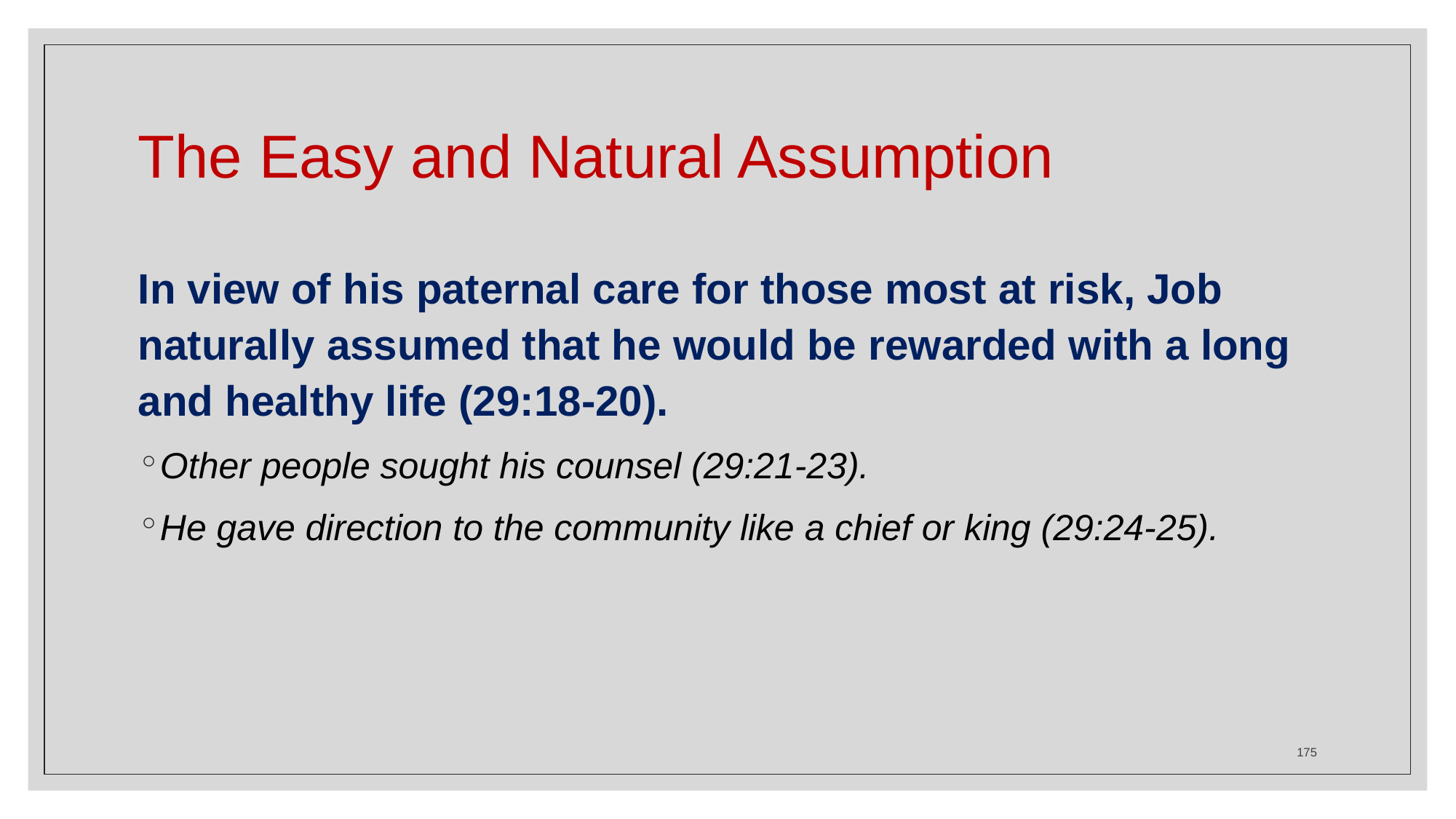

# The Easy and Natural Assumption
In view of his paternal care for those most at risk, Job naturally assumed that he would be rewarded with a long and healthy life (29:18-20).
Other people sought his counsel (29:21-23).
He gave direction to the community like a chief or king (29:24-25).
175